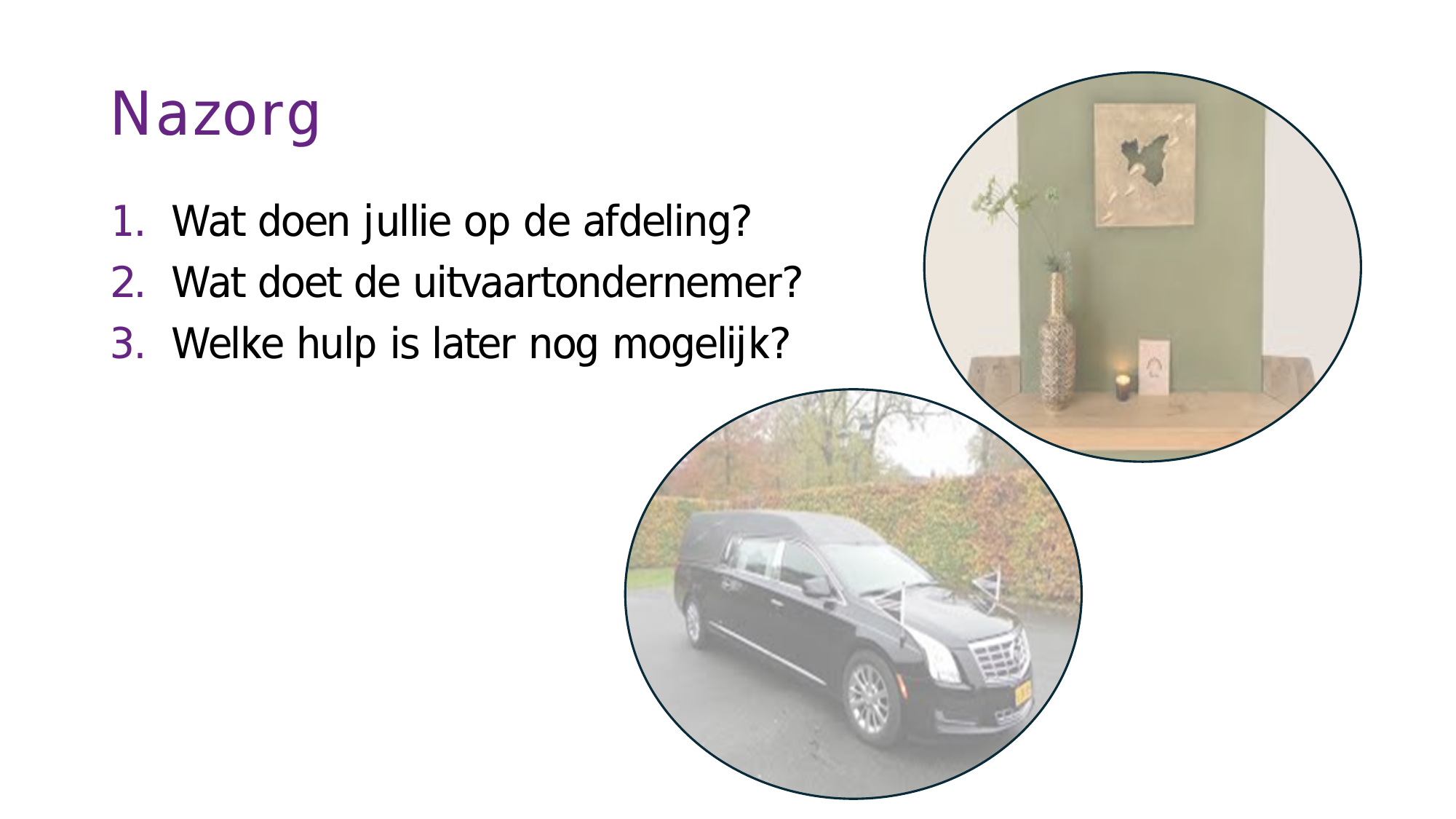

# Nazorg

Wat doen jullie op de afdeling?
Wat doet de uitvaartondernemer?
Welke hulp is later nog mogelijk?